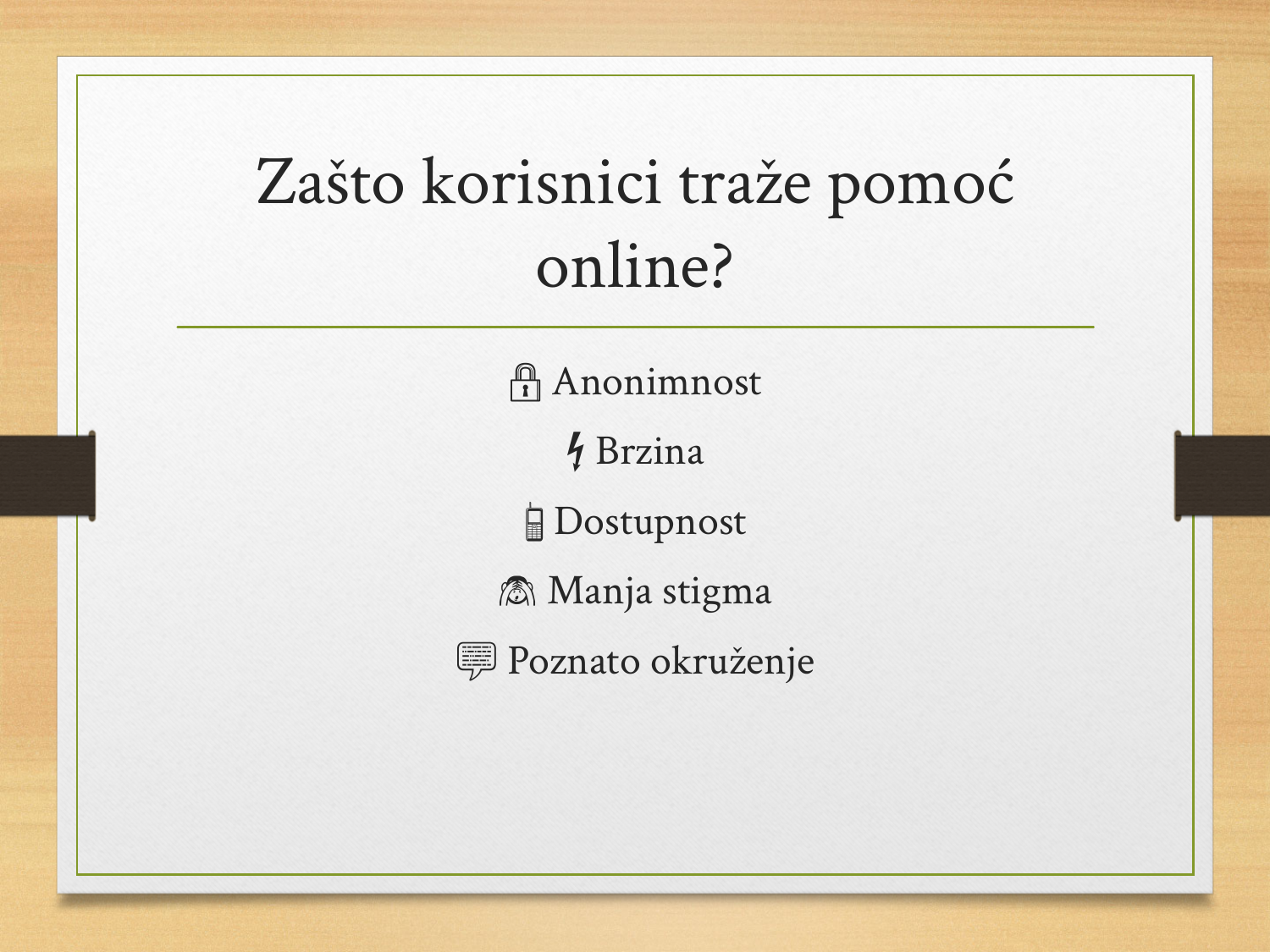

# Zašto korisnici traže pomoć online?
🔒 Anonimnost
⚡ Brzina
📱 Dostupnost
🙈 Manja stigma
💬 Poznato okruženje